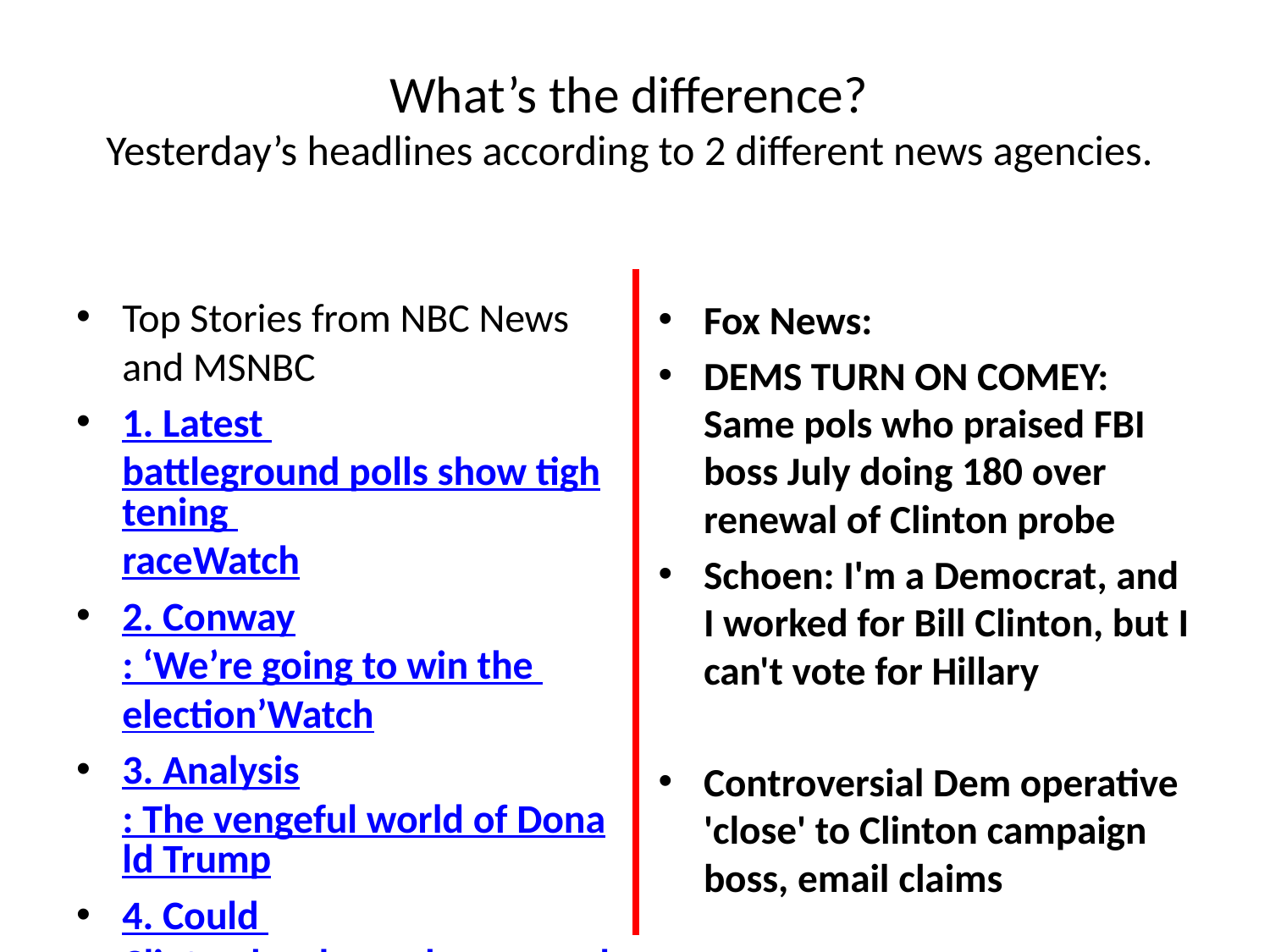

# What’s the difference? Yesterday’s headlines according to 2 different news agencies.
Top Stories from NBC News and MSNBC
1. Latest battleground polls show tightening raceWatch
2. Conway: ‘We’re going to win the election’Watch
3. Analysis: The vengeful world of Donald Trump
4. Could Clinton be charged over newly discovered emails?

Fox News:
DEMS TURN ON COMEY: Same pols who praised FBI boss July doing 180 over renewal of Clinton probe
Schoen: I'm a Democrat, and I worked for Bill Clinton, but I can't vote for Hillary

Controversial Dem operative 'close' to Clinton campaign boss, email claims